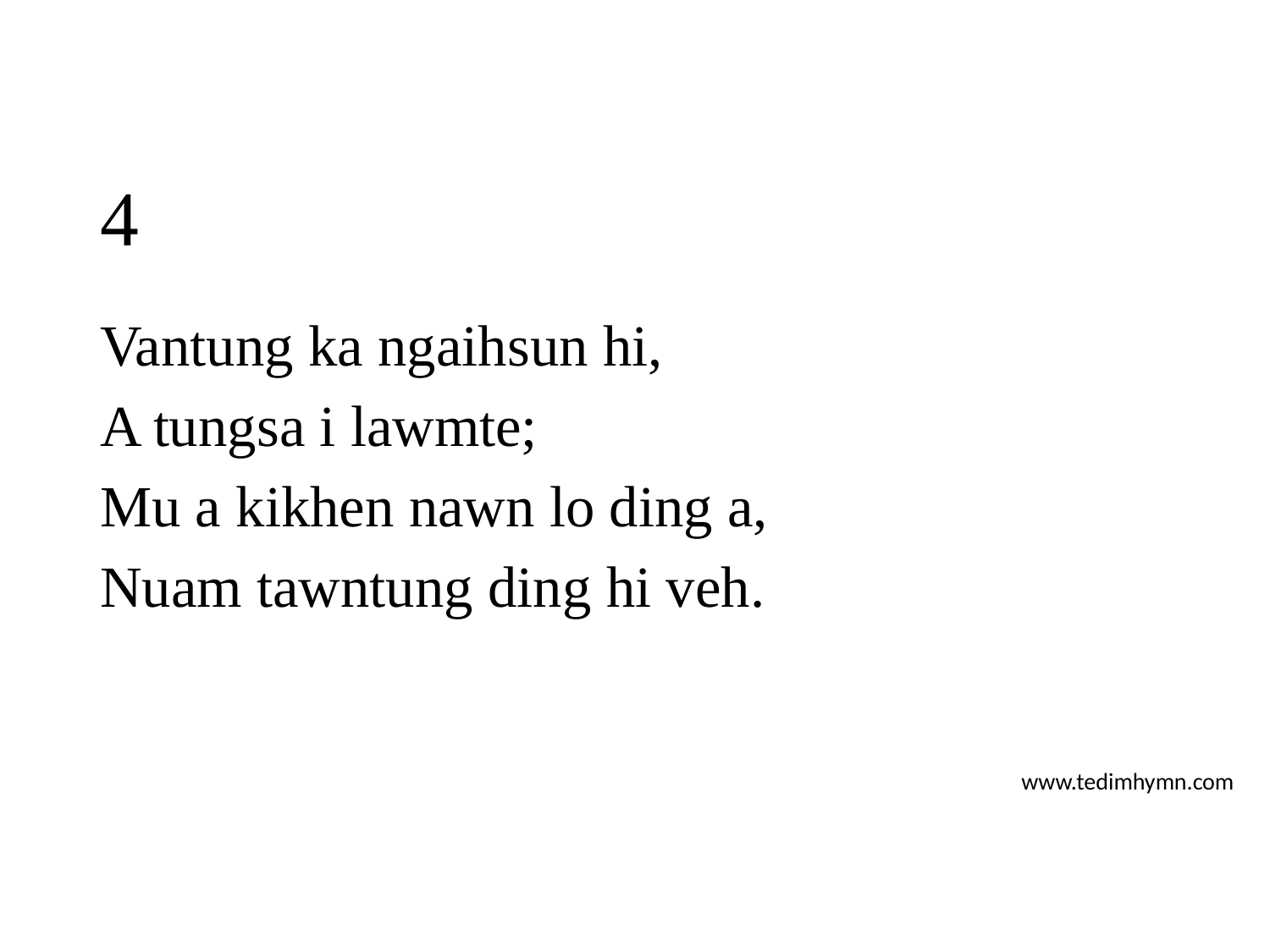

# 4
Vantung ka ngaihsun hi,
A tungsa i lawmte;
Mu a kikhen nawn lo ding a,
Nuam tawntung ding hi veh.
www.tedimhymn.com